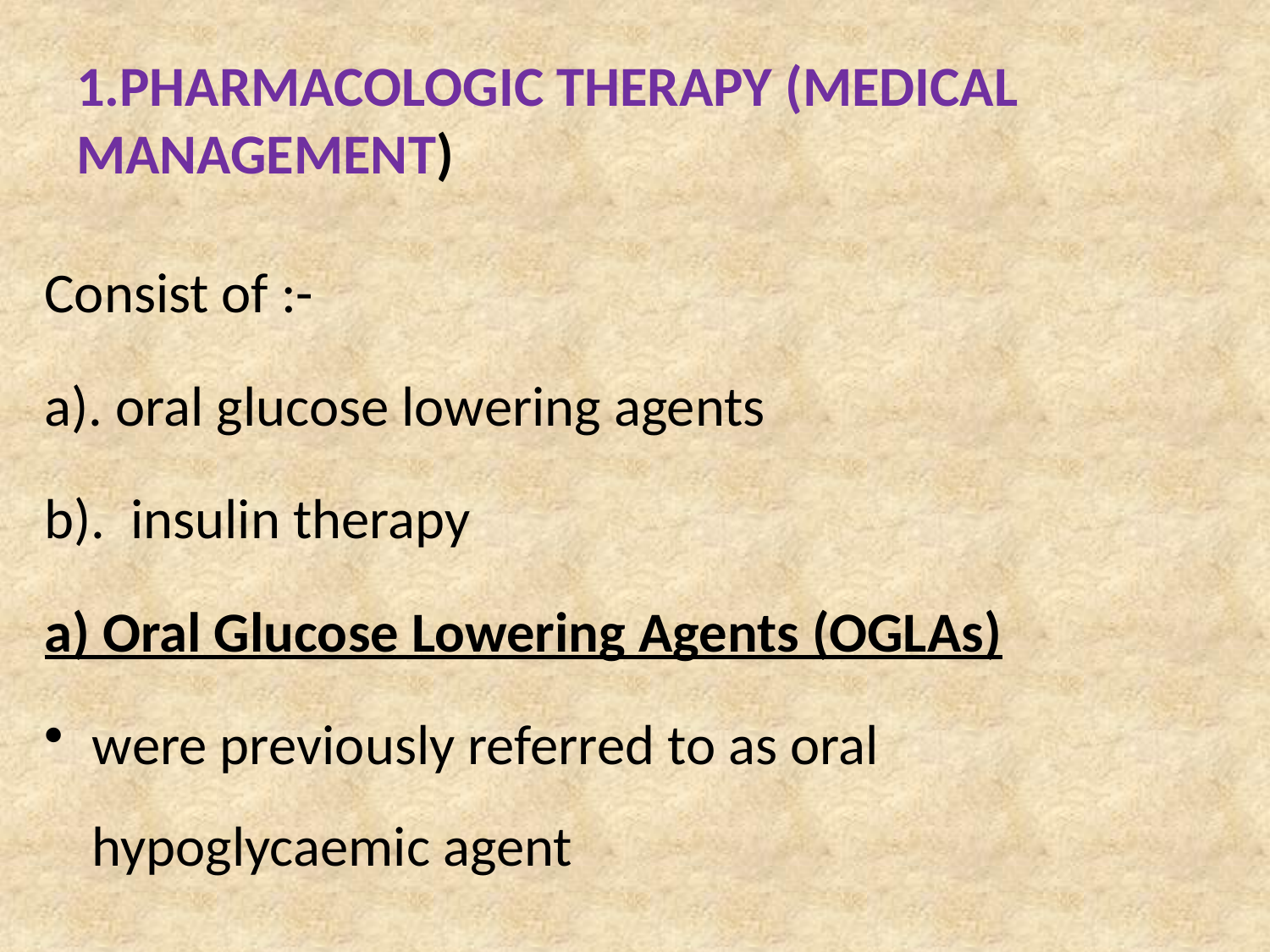

# 1.PHARMACOLOGIC THERAPY (MEDICAL MANAGEMENT)
Consist of :-
a). oral glucose lowering agents
b).  insulin therapy
a) Oral Glucose Lowering Agents (OGLAs)
were previously referred to as oral hypoglycaemic agent